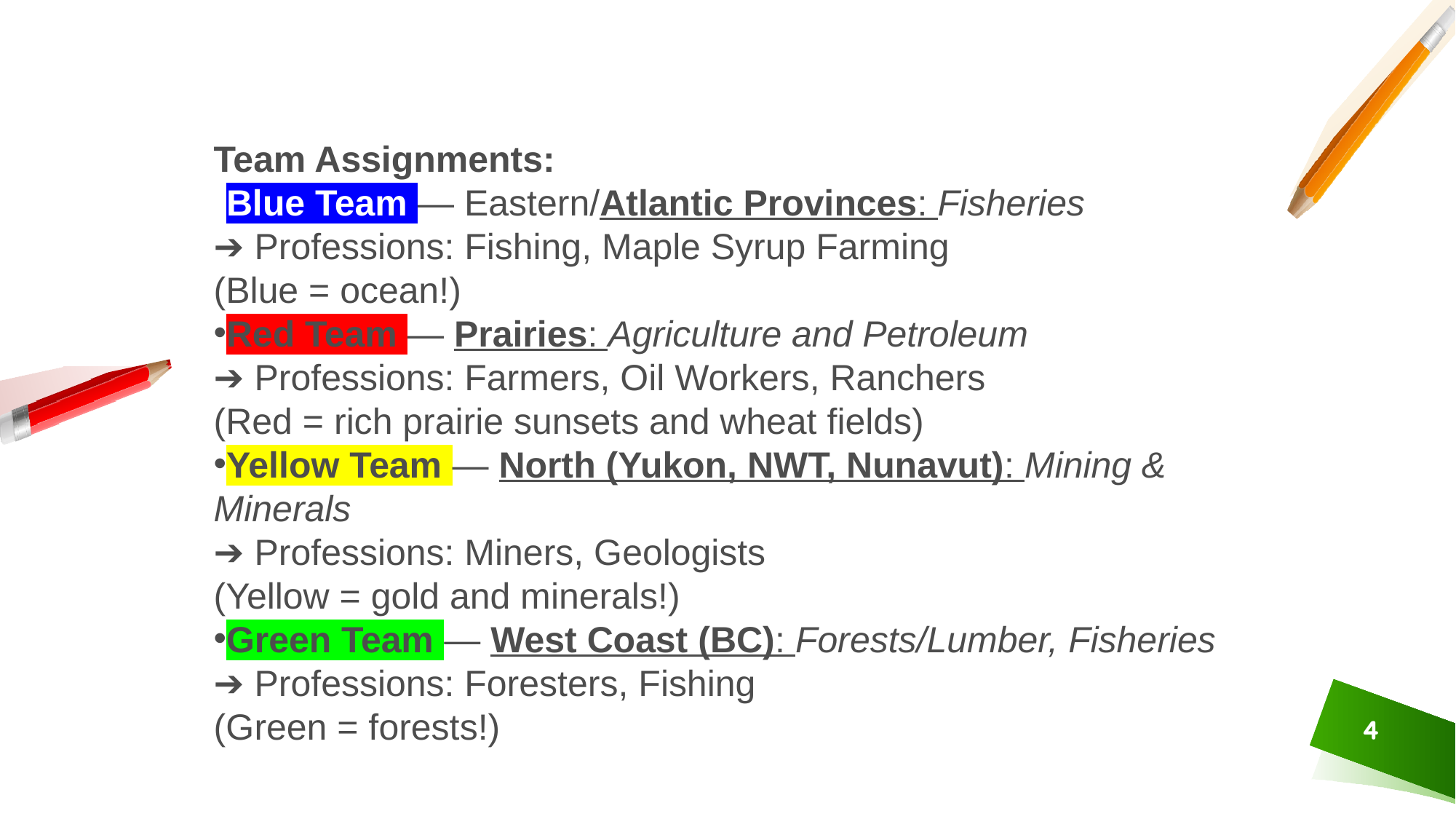

Team Assignments:
Blue Team — Eastern/Atlantic Provinces: Fisheries
➔ Professions: Fishing, Maple Syrup Farming
(Blue = ocean!)
Red Team — Prairies: Agriculture and Petroleum
➔ Professions: Farmers, Oil Workers, Ranchers
(Red = rich prairie sunsets and wheat fields)
Yellow Team — North (Yukon, NWT, Nunavut): Mining & Minerals
➔ Professions: Miners, Geologists
(Yellow = gold and minerals!)
Green Team — West Coast (BC): Forests/Lumber, Fisheries
➔ Professions: Foresters, Fishing
(Green = forests!)
4